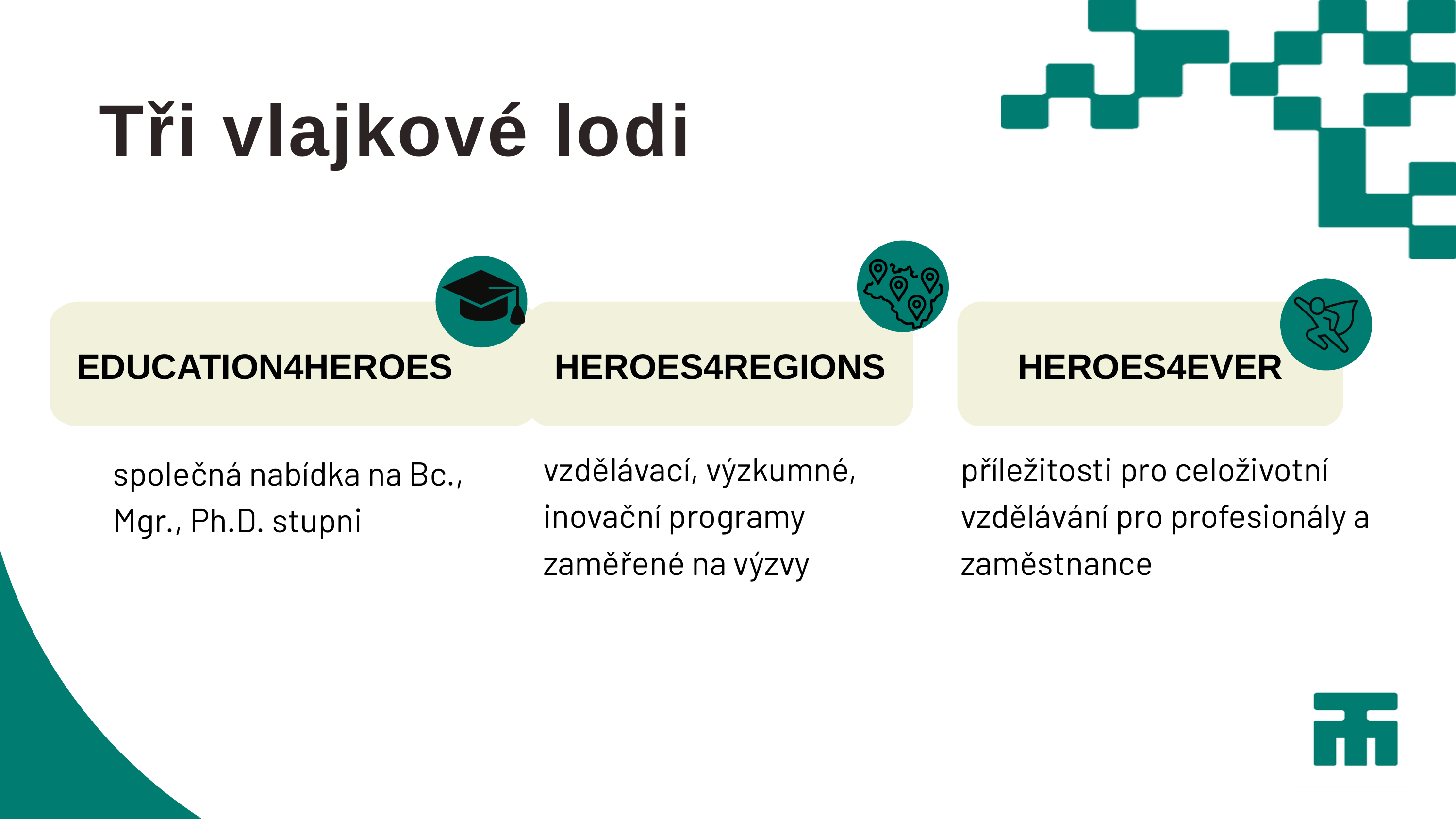

Tři vlajkové lodi

EDUCATION4HEROES
HEROES4REGIONS
HEROES4EVER

vzdělávací, výzkumné, inovační programy zaměřené na výzvy
příležitosti pro celoživotní vzdělávání pro profesionály a zaměstnance
společná nabídka na Bc., Mgr., Ph.D. stupni